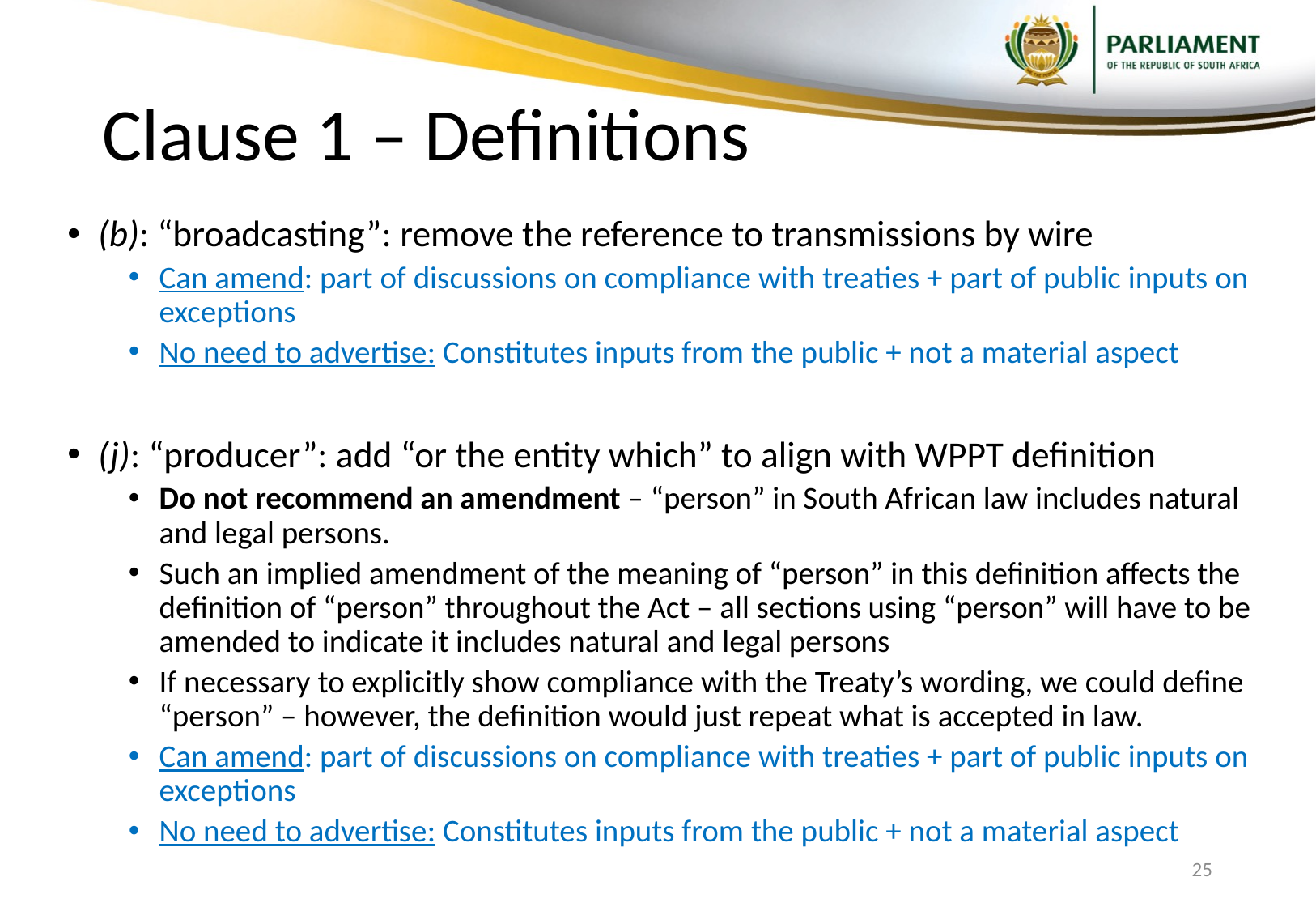

# Clause 1 – Definitions
(b): “broadcasting”: remove the reference to transmissions by wire
Can amend: part of discussions on compliance with treaties + part of public inputs on exceptions
No need to advertise: Constitutes inputs from the public + not a material aspect

(j): “producer”: add “or the entity which” to align with WPPT definition
Do not recommend an amendment – “person” in South African law includes natural and legal persons.
Such an implied amendment of the meaning of “person” in this definition affects the definition of “person” throughout the Act – all sections using “person” will have to be amended to indicate it includes natural and legal persons
If necessary to explicitly show compliance with the Treaty’s wording, we could define “person” – however, the definition would just repeat what is accepted in law.
Can amend: part of discussions on compliance with treaties + part of public inputs on exceptions
No need to advertise: Constitutes inputs from the public + not a material aspect
25